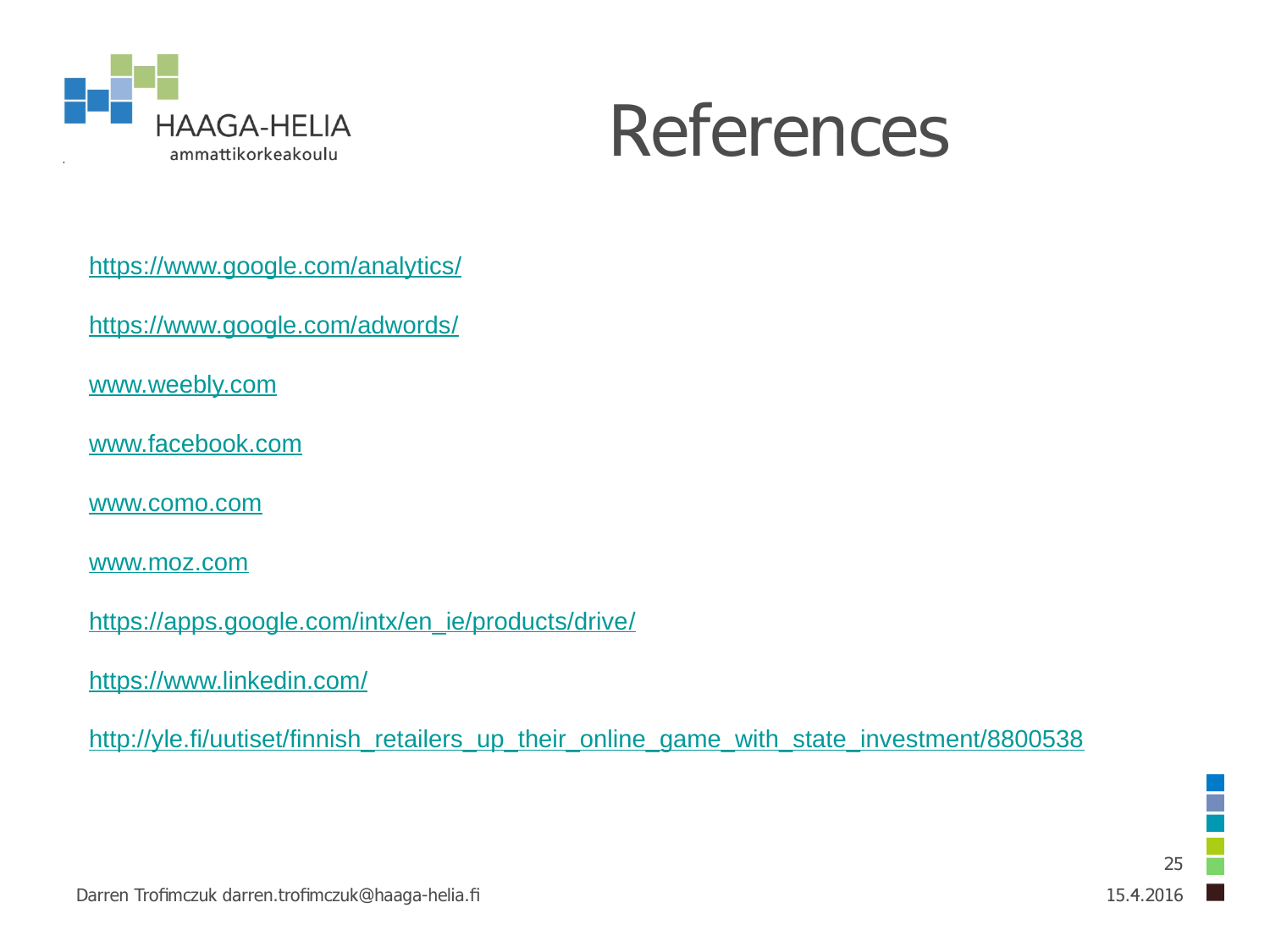

# References
https://www.google.com/analytics/

https://www.google.com/adwords/

www.weebly.com

www.facebook.com

www.como.com

www.moz.com

https://apps.google.com/intx/en_ie/products/drive/

https://www.linkedin.com/

http://yle.fi/uutiset/finnish_retailers_up_their_online_game_with_state_investment/8800538

25
Darren Trofimczuk darren.trofimczuk@haaga-helia.fi
15.4.2016